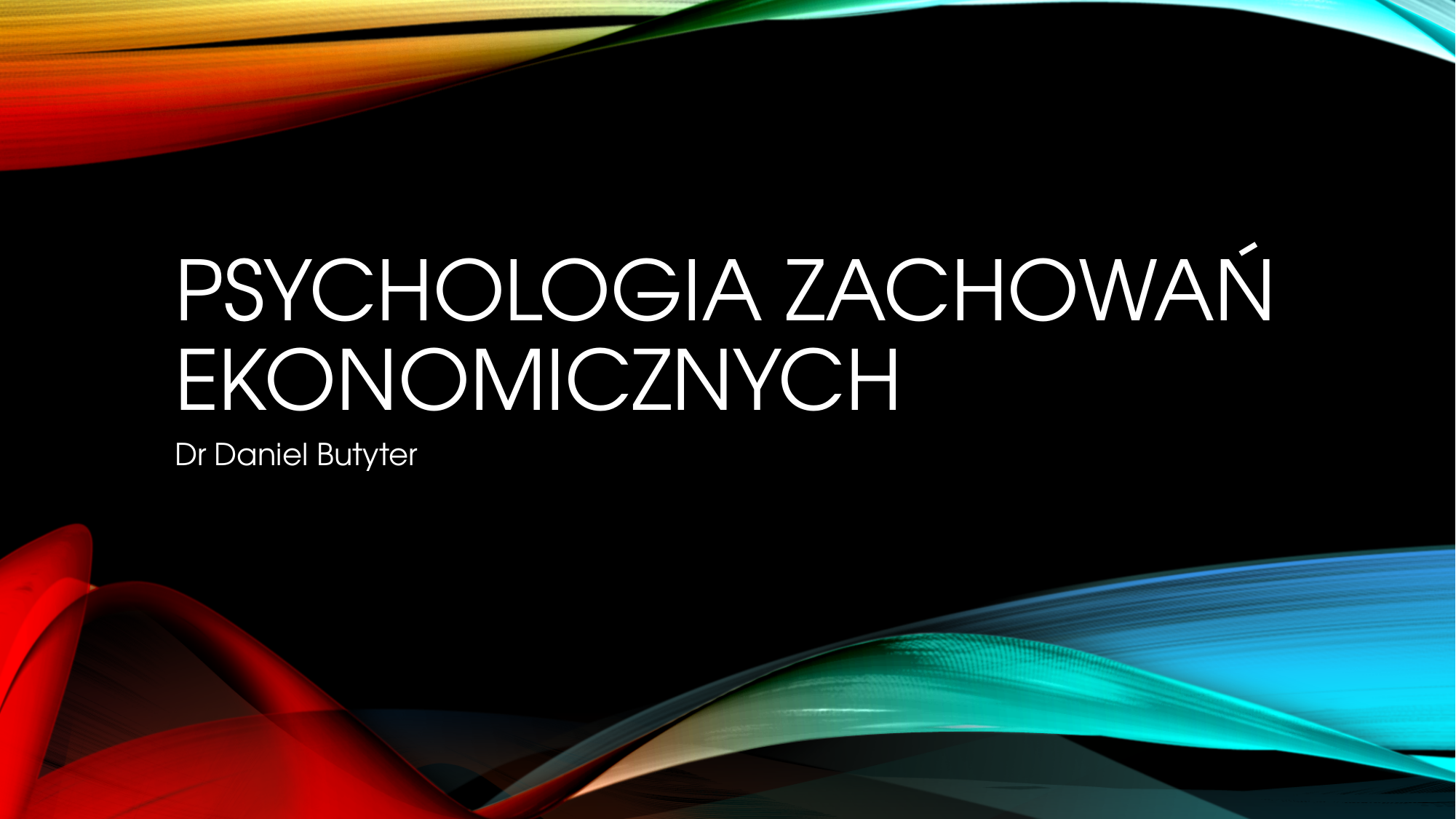

# Psychologia zachowań ekonomicznych
Dr Daniel Butyter